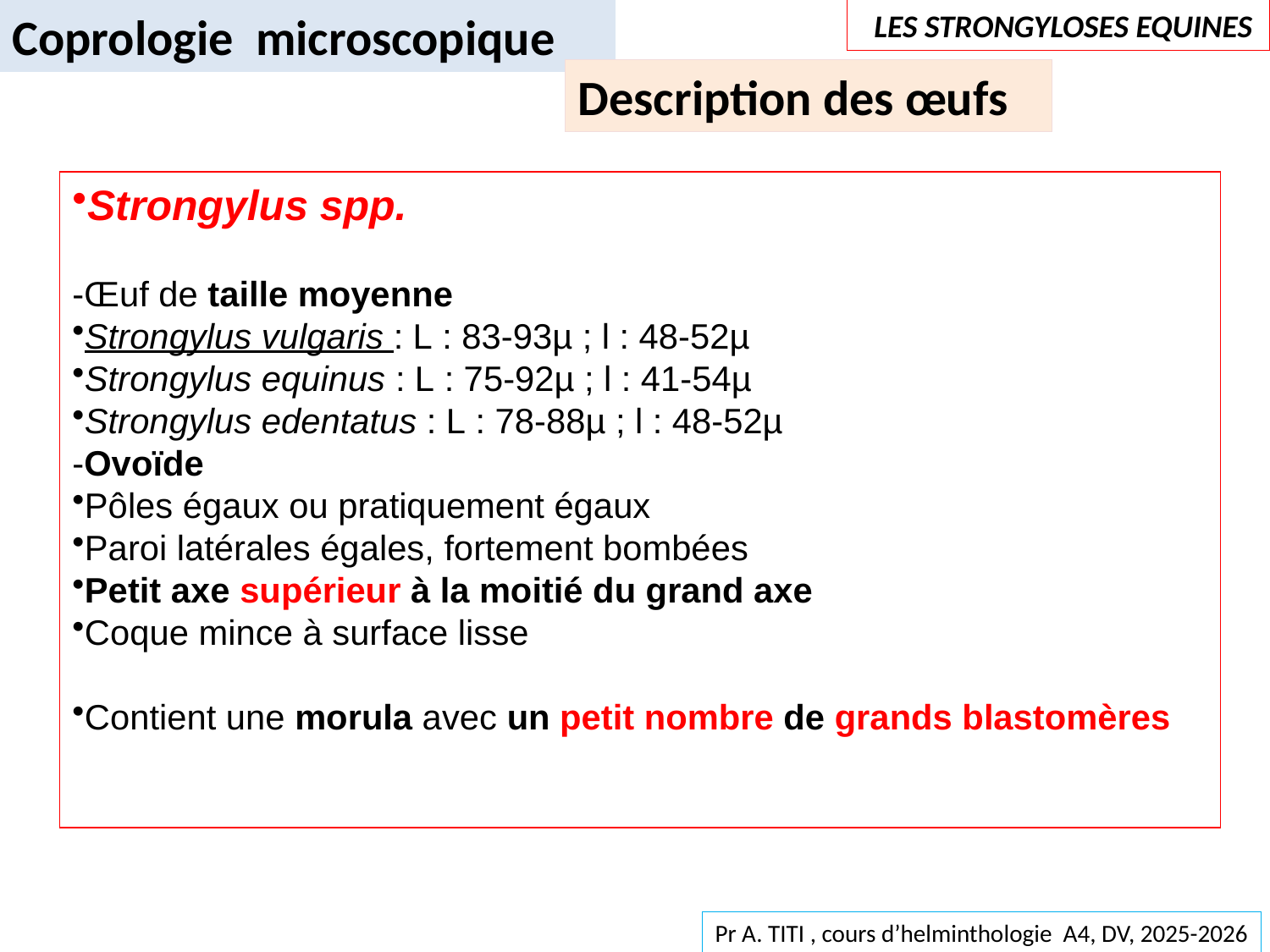

Coprologie  microscopique
  LES STRONGYLOSES EQUINES

Description des œufs
Strongylus spp.

-Œuf de taille moyenne
Strongylus vulgaris : L : 83-93µ ; l : 48-52µ
Strongylus equinus : L : 75-92µ ; l : 41-54µ
Strongylus edentatus : L : 78-88µ ; l : 48-52µ
-Ovoïde
Pôles égaux ou pratiquement égaux
Paroi latérales égales, fortement bombées
Petit axe supérieur à la moitié du grand axe
Coque mince à surface lisse

Contient une morula avec un petit nombre de grands blastomères

Pr A. TITI , cours d’helminthologie  A4, DV, 2025-2026